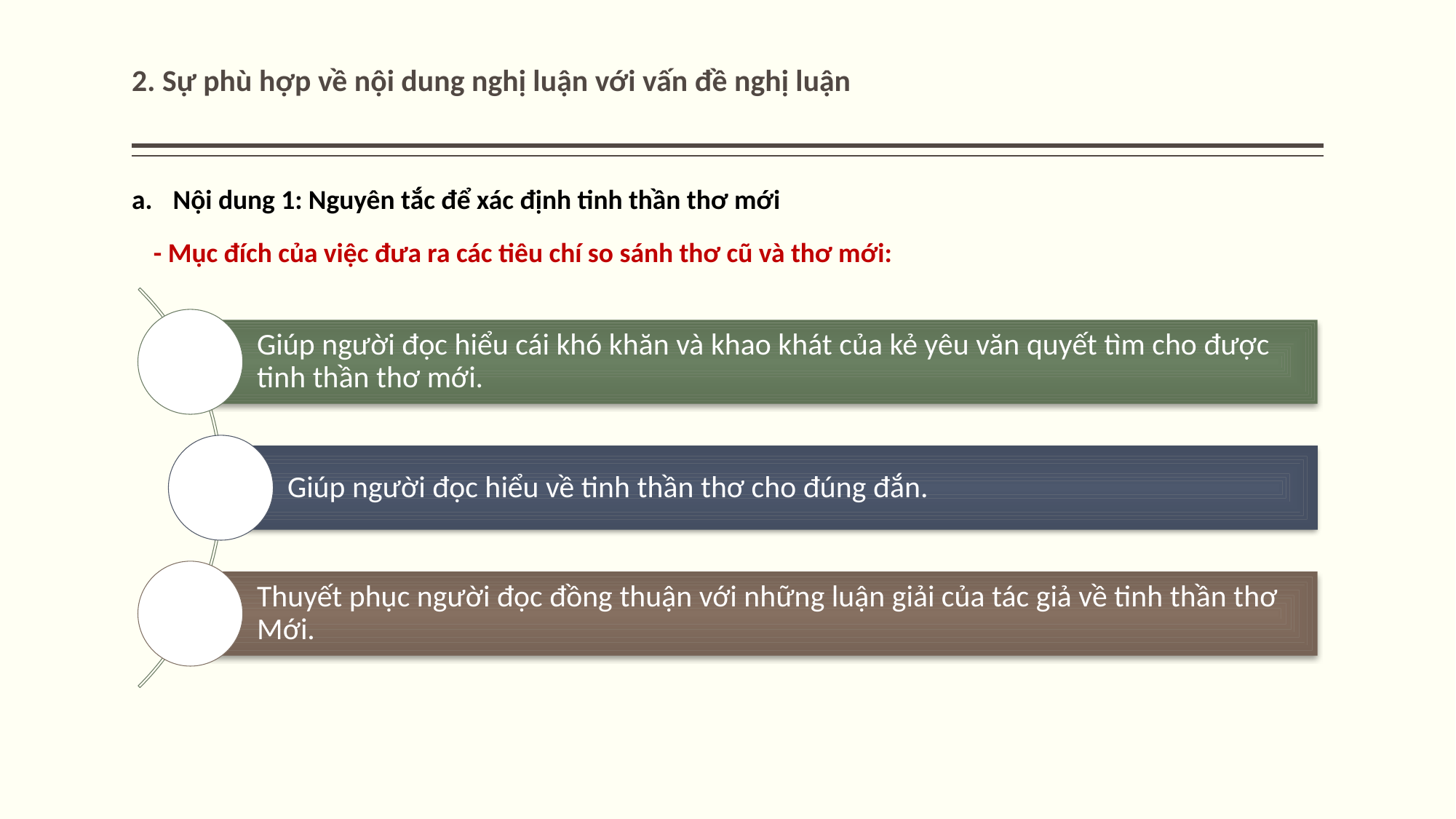

# 2. Sự phù hợp về nội dung nghị luận với vấn đề nghị luận
Nội dung 1: Nguyên tắc để xác định tinh thần thơ mới
- Mục đích của việc đưa ra các tiêu chí so sánh thơ cũ và thơ mới:

Giúp người đọc hiểu cái khó khăn và khao khát của kẻ yêu văn quyết tìm cho được tinh thần thơ mới.
Giúp người đọc hiểu về tinh thần thơ cho đúng đắn.
Thuyết phục người đọc đồng thuận với những luận giải của tác giả về tinh thần thơ Mới.